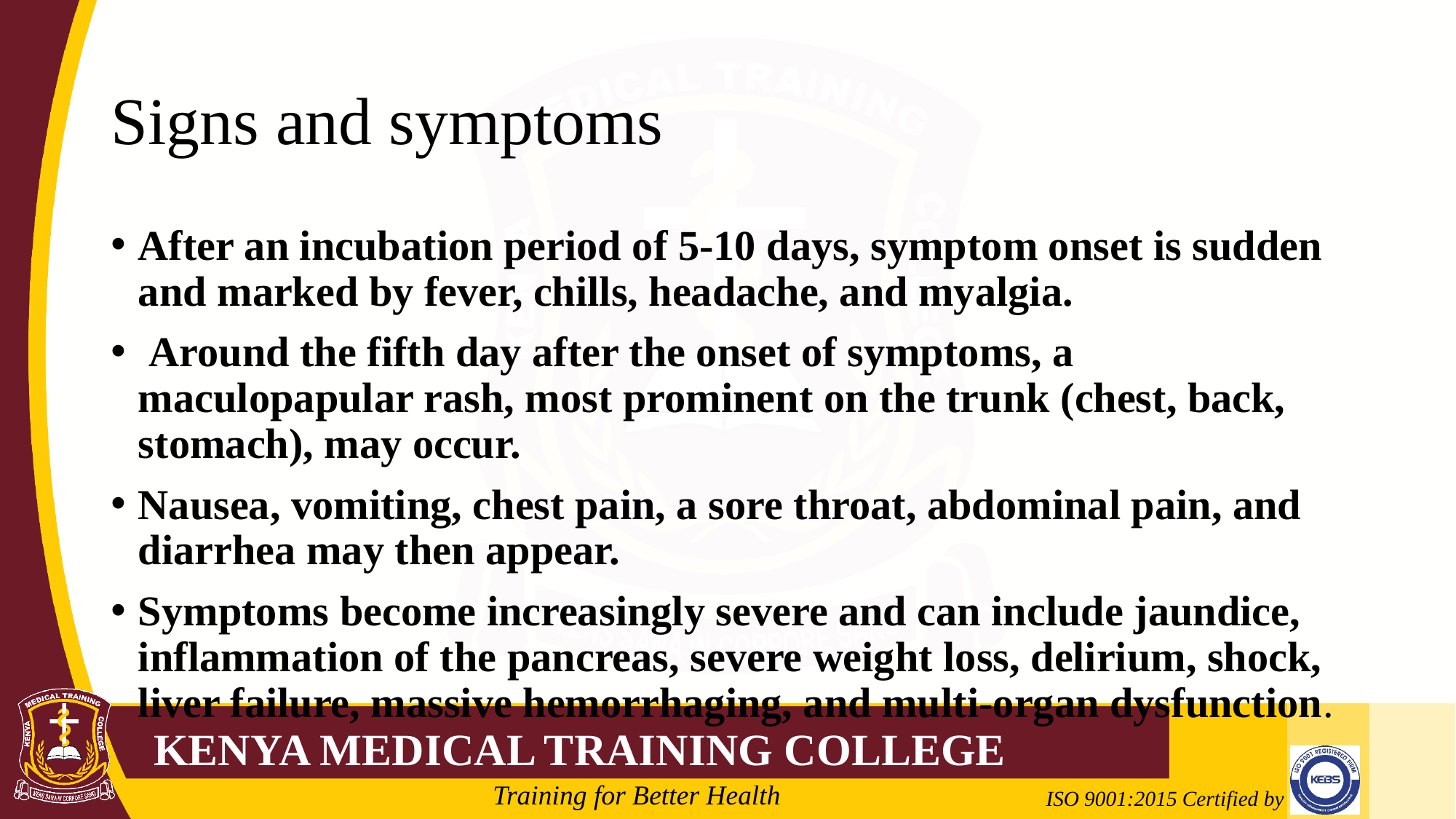

# Signs and symptoms
After an incubation period of 5-10 days, symptom onset is sudden and marked by fever, chills, headache, and myalgia.
 Around the fifth day after the onset of symptoms, a maculopapular rash, most prominent on the trunk (chest, back, stomach), may occur.
Nausea, vomiting, chest pain, a sore throat, abdominal pain, and diarrhea may then appear.
Symptoms become increasingly severe and can include jaundice, inflammation of the pancreas, severe weight loss, delirium, shock, liver failure, massive hemorrhaging, and multi-organ dysfunction.